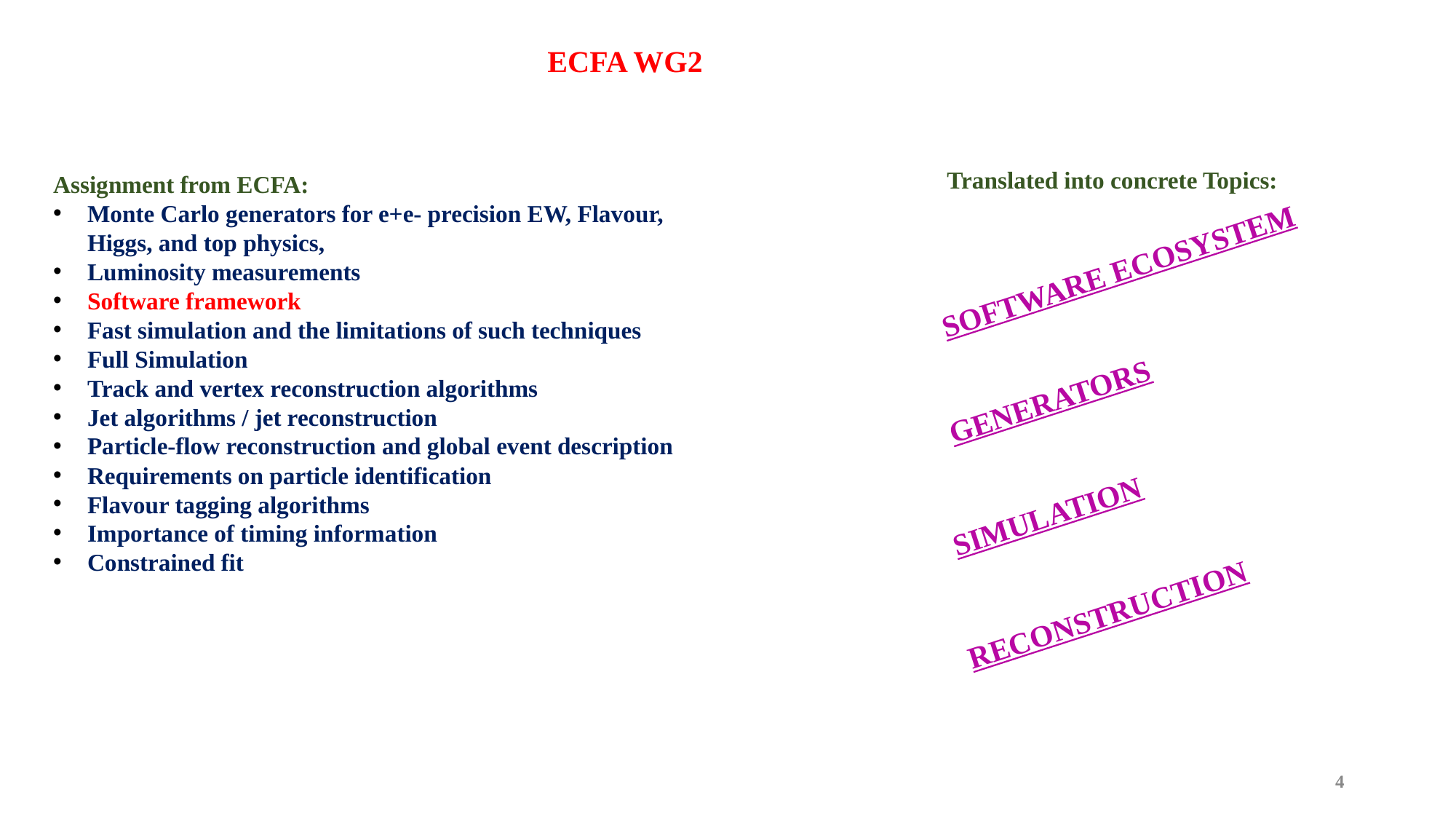

ECFA WG2
Translated into concrete Topics:
Assignment from ECFA:
Monte Carlo generators for e+e- precision EW, Flavour, Higgs, and top physics,
Luminosity measurements
Software framework
Fast simulation and the limitations of such techniques
Full Simulation
Track and vertex reconstruction algorithms
Jet algorithms / jet reconstruction
Particle-flow reconstruction and global event description
Requirements on particle identification
Flavour tagging algorithms
Importance of timing information
Constrained fit
SOFTWARE ECOSYSTEM
GENERATORS
SIMULATION
RECONSTRUCTION
4